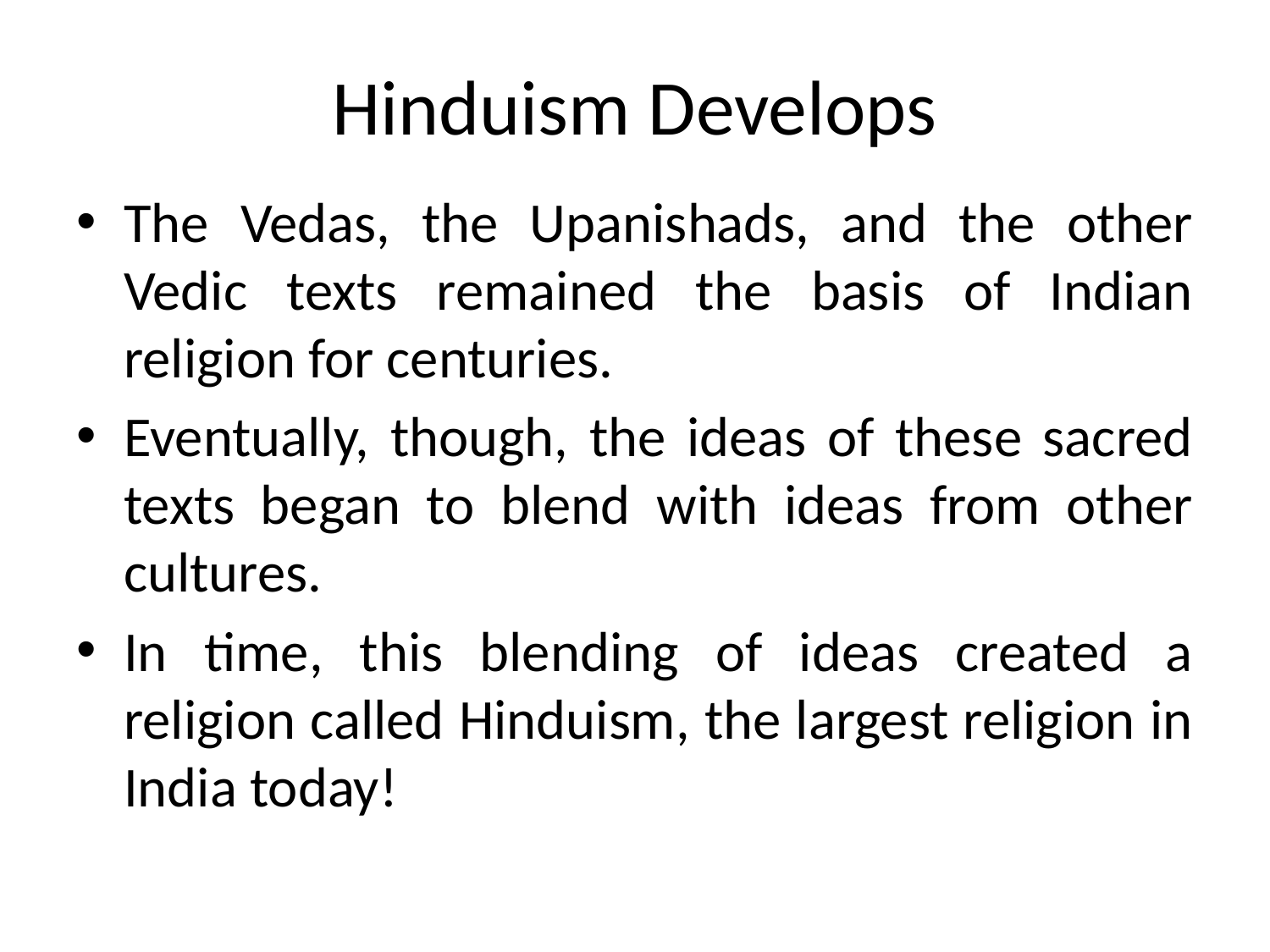

# Hinduism Develops
The Vedas, the Upanishads, and the other Vedic texts remained the basis of Indian religion for centuries.
Eventually, though, the ideas of these sacred texts began to blend with ideas from other cultures.
In time, this blending of ideas created a religion called Hinduism, the largest religion in India today!